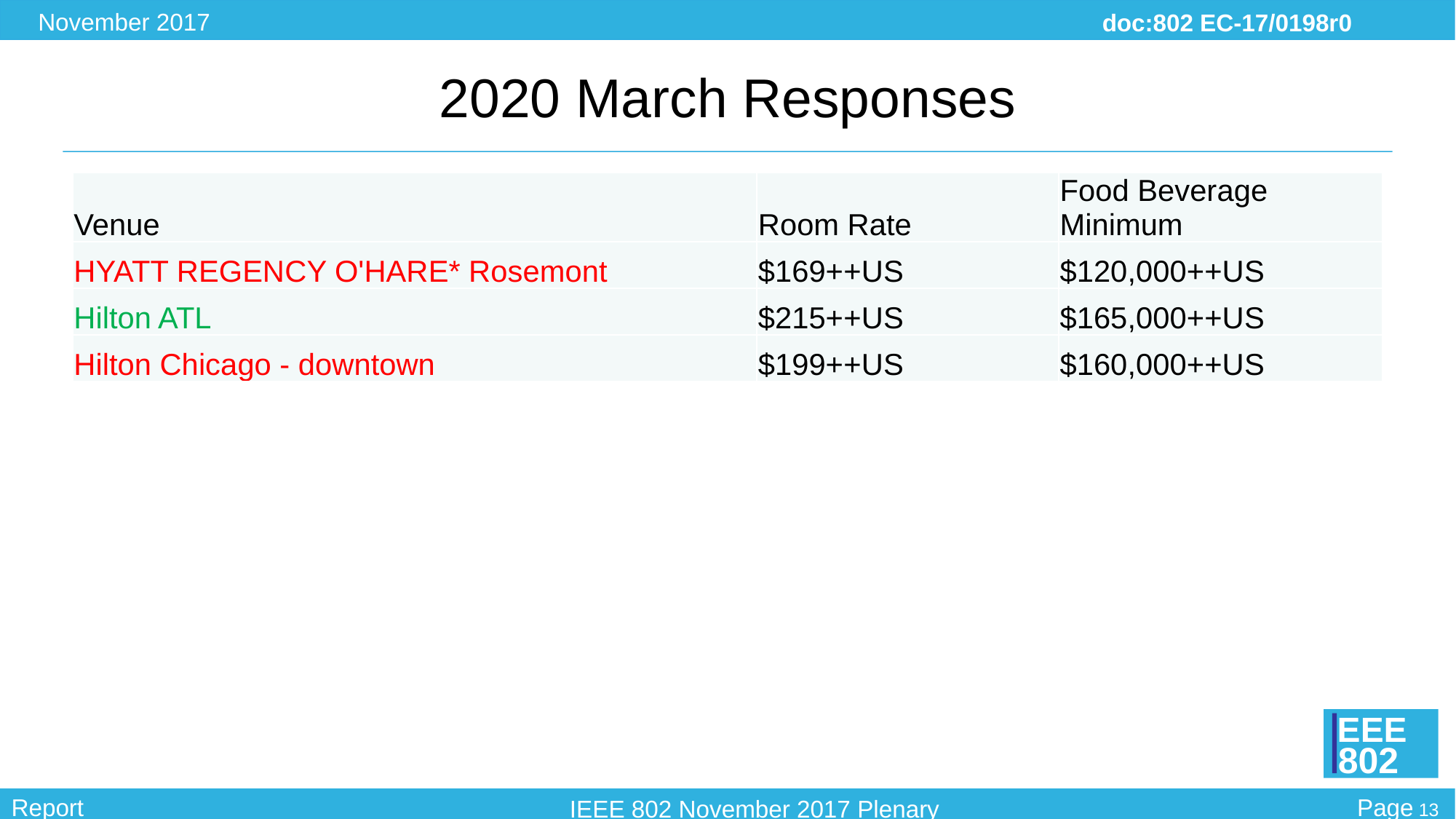

# 2020 March Responses
| Venue | Room Rate | Food Beverage Minimum |
| --- | --- | --- |
| HYATT REGENCY O'HARE\* Rosemont | $169++US | $120,000++US |
| Hilton ATL | $215++US | $165,000++US |
| Hilton Chicago - downtown | $199++US | $160,000++US |